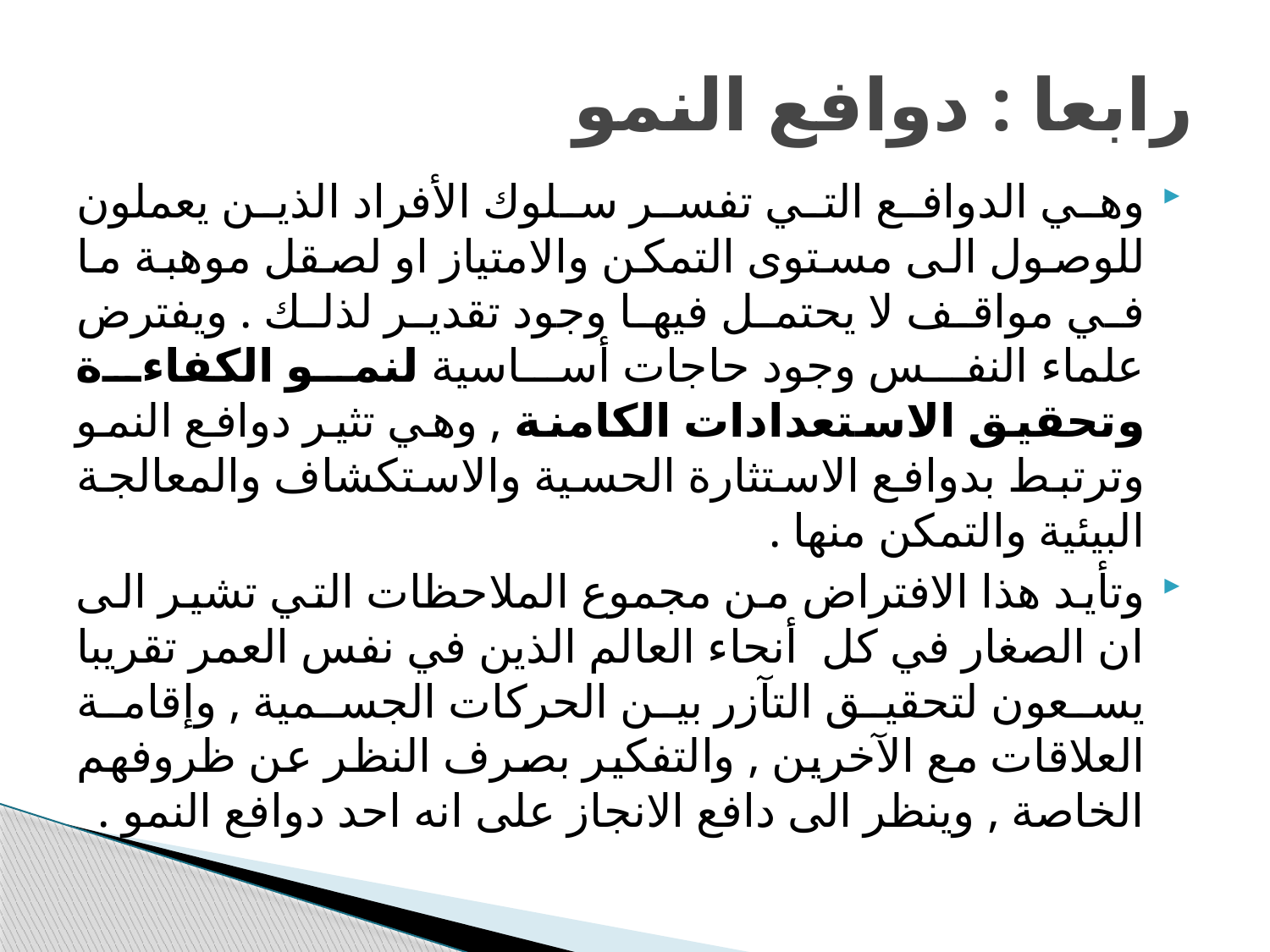

# رابعا : دوافع النمو
وهي الدوافع التي تفسر سلوك الأفراد الذين يعملون للوصول الى مستوى التمكن والامتياز او لصقل موهبة ما في مواقف لا يحتمل فيها وجود تقدير لذلك . ويفترض علماء النفس وجود حاجات أساسية لنمو الكفاءة وتحقيق الاستعدادات الكامنة , وهي تثير دوافع النمو وترتبط بدوافع الاستثارة الحسية والاستكشاف والمعالجة البيئية والتمكن منها .
وتأيد هذا الافتراض من مجموع الملاحظات التي تشير الى ان الصغار في كل  أنحاء العالم الذين في نفس العمر تقريبا يسعون لتحقيق التآزر بين الحركات الجسمية , وإقامة العلاقات مع الآخرين , والتفكير بصرف النظر عن ظروفهم الخاصة , وينظر الى دافع الانجاز على انه احد دوافع النمو .